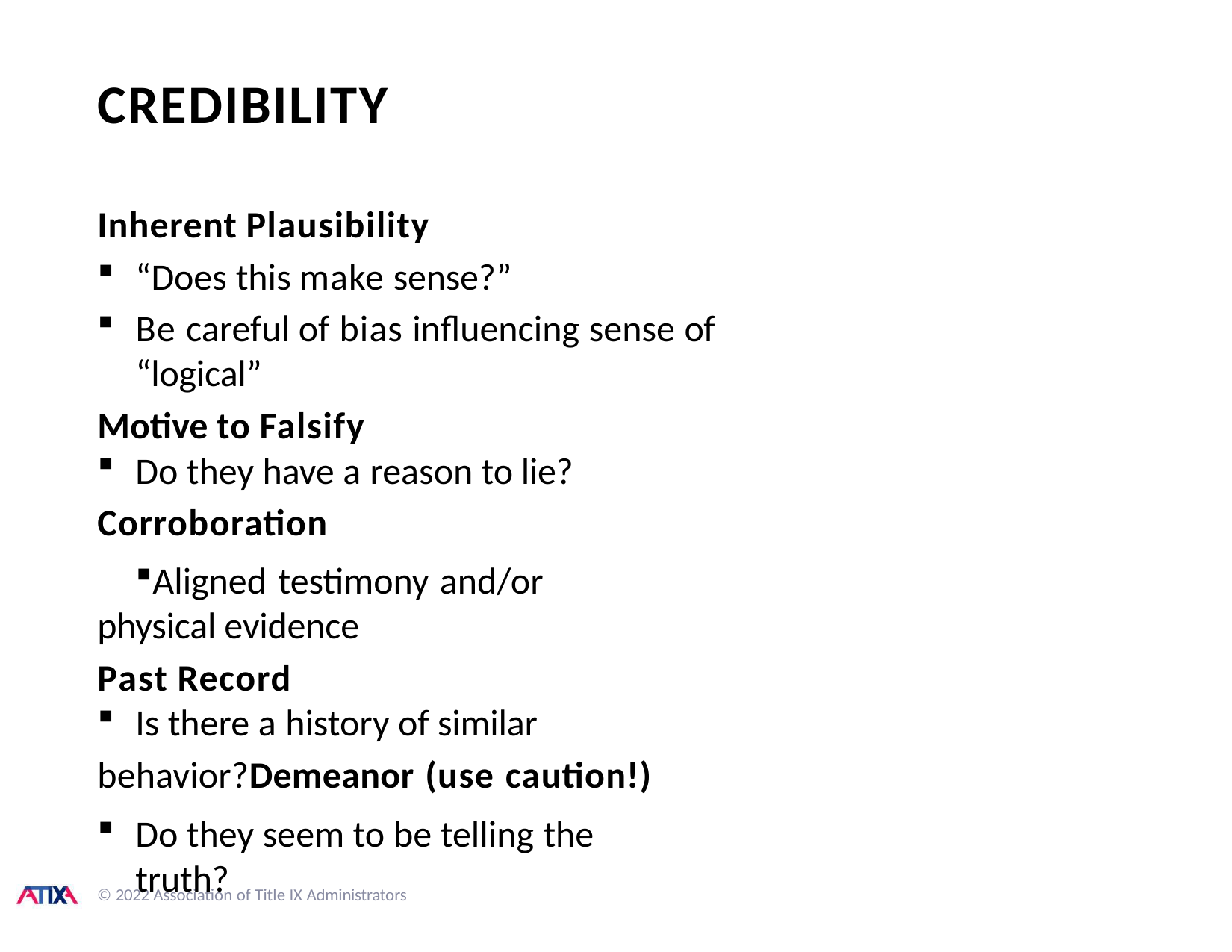

# CREDIBILITY
Inherent Plausibility
“Does this make sense?”
Be careful of bias influencing sense of “logical”
Motive to Falsify
Do they have a reason to lie?
Corroboration
Aligned testimony and/or physical evidence
Past Record
Is there a history of similar
behavior?Demeanor (use caution!)
Do they seem to be telling the truth?
© 2022 Association of Title IX Administrators